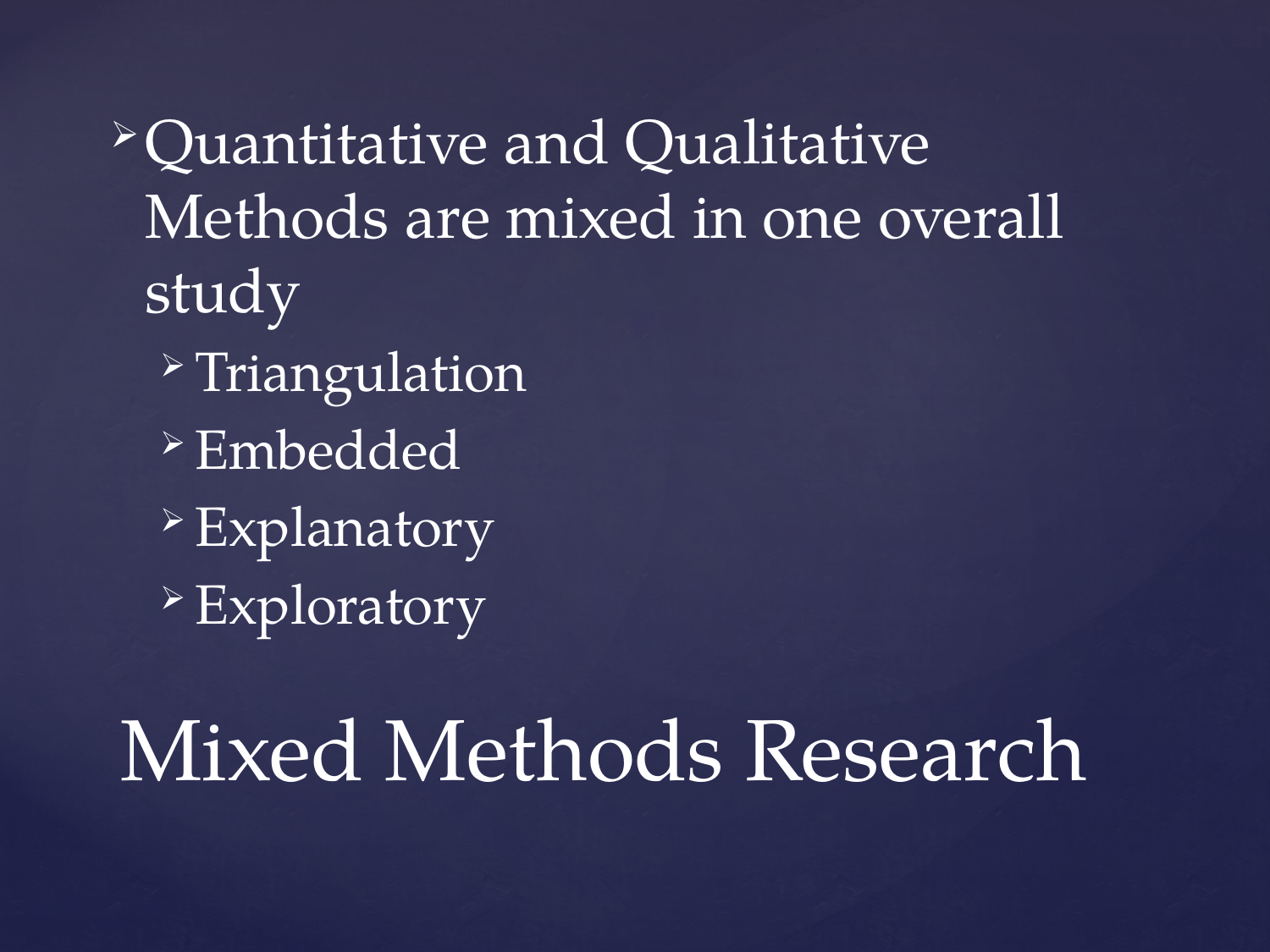

Quantitative and Qualitative Methods are mixed in one overall study
Triangulation
Embedded
Explanatory
Exploratory

# Mixed Methods Research